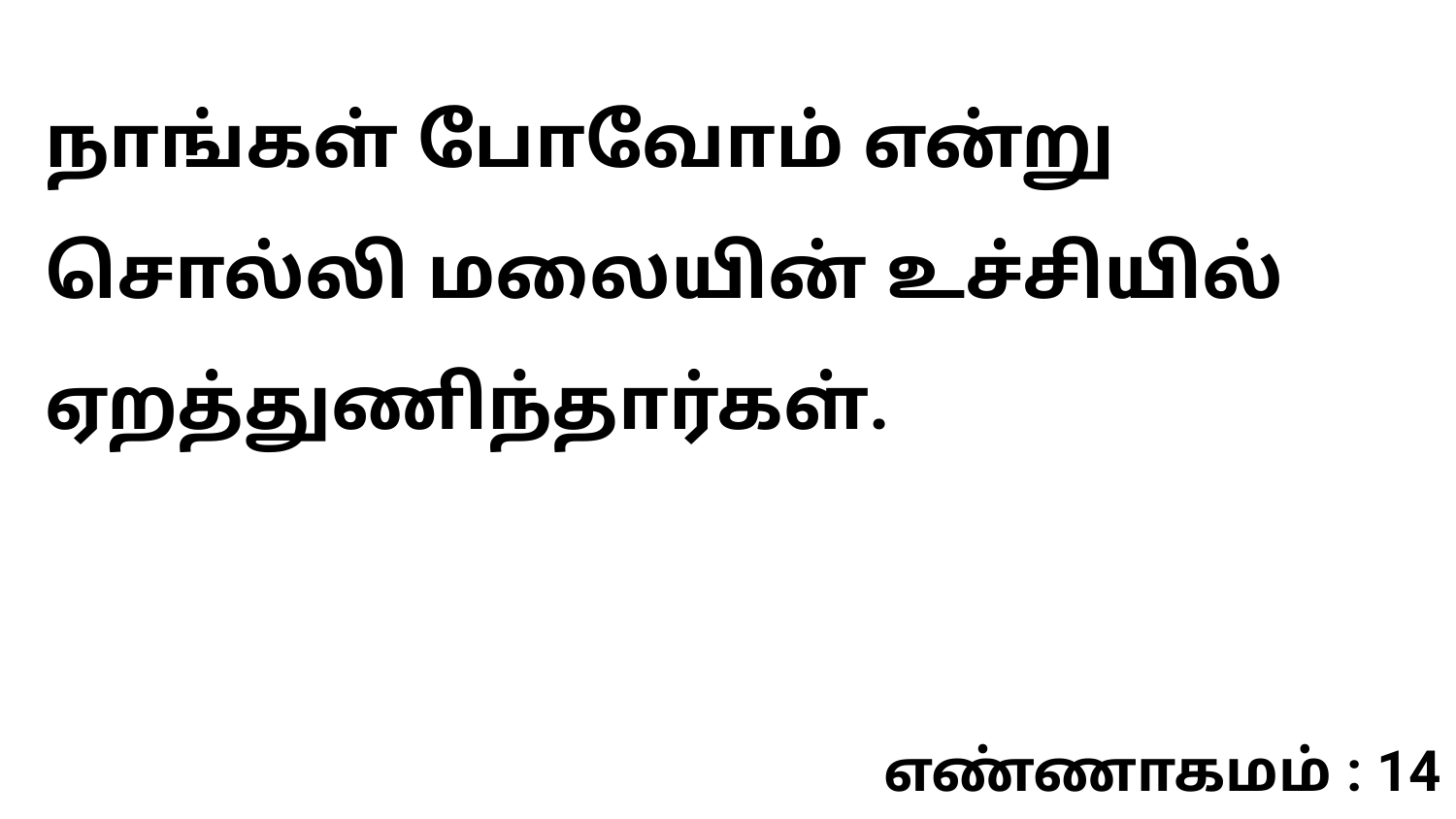

நாங்கள் போவோம் என்று சொல்லி மலையின் உச்சியில் ஏறத்துணிந்தார்கள்.
எண்ணாகமம் : 14